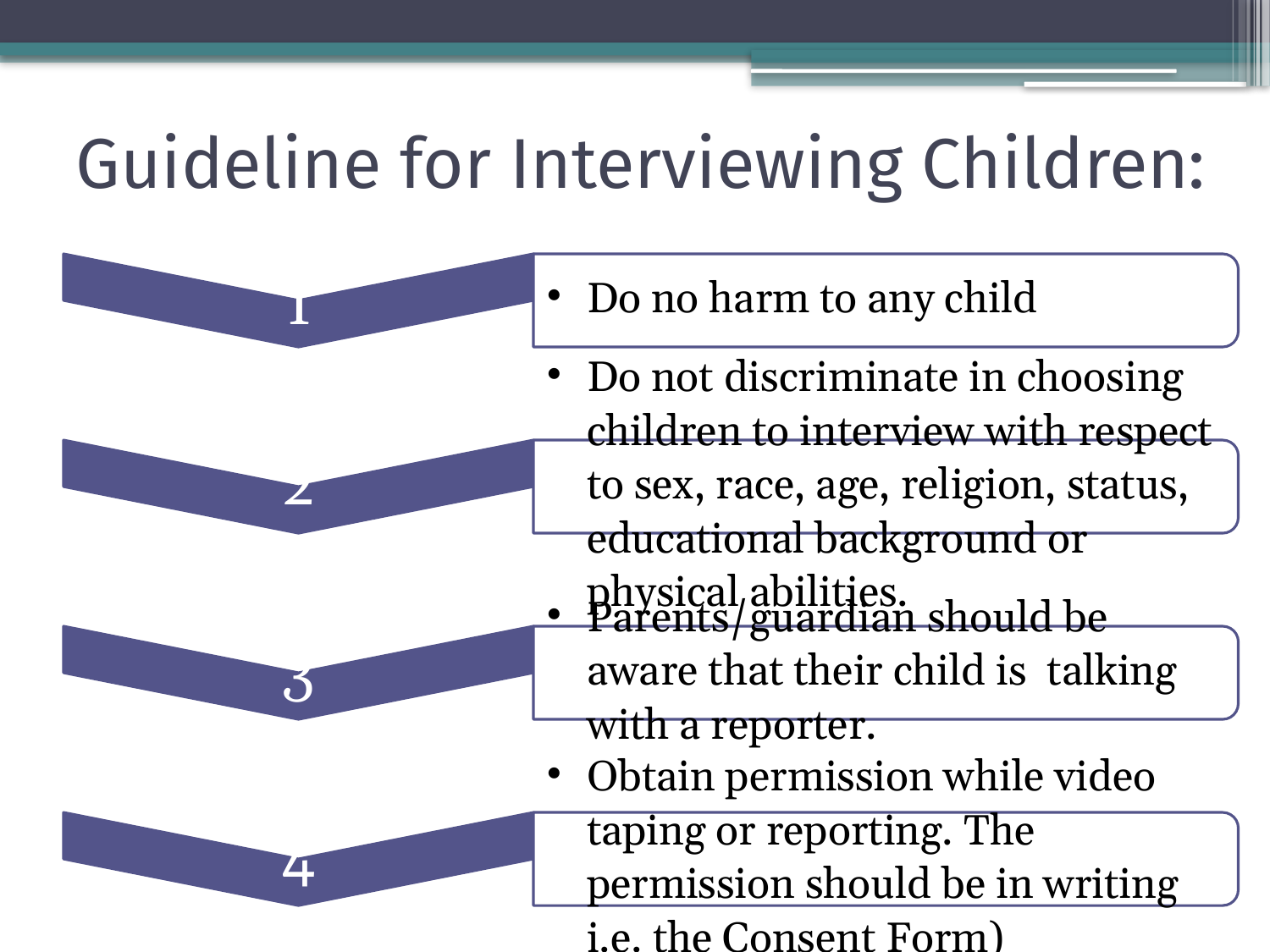

# Guideline for Interviewing Children:
1
Do no harm to any child
2
3
Parents/guardian should be aware that their child is  talking with a reporter.
Do not discriminate in choosing children to interview with respect to sex, race, age, religion, status, educational background or physical abilities.
4
Obtain permission while video taping or reporting. The permission should be in writing i.e. the Consent Form)